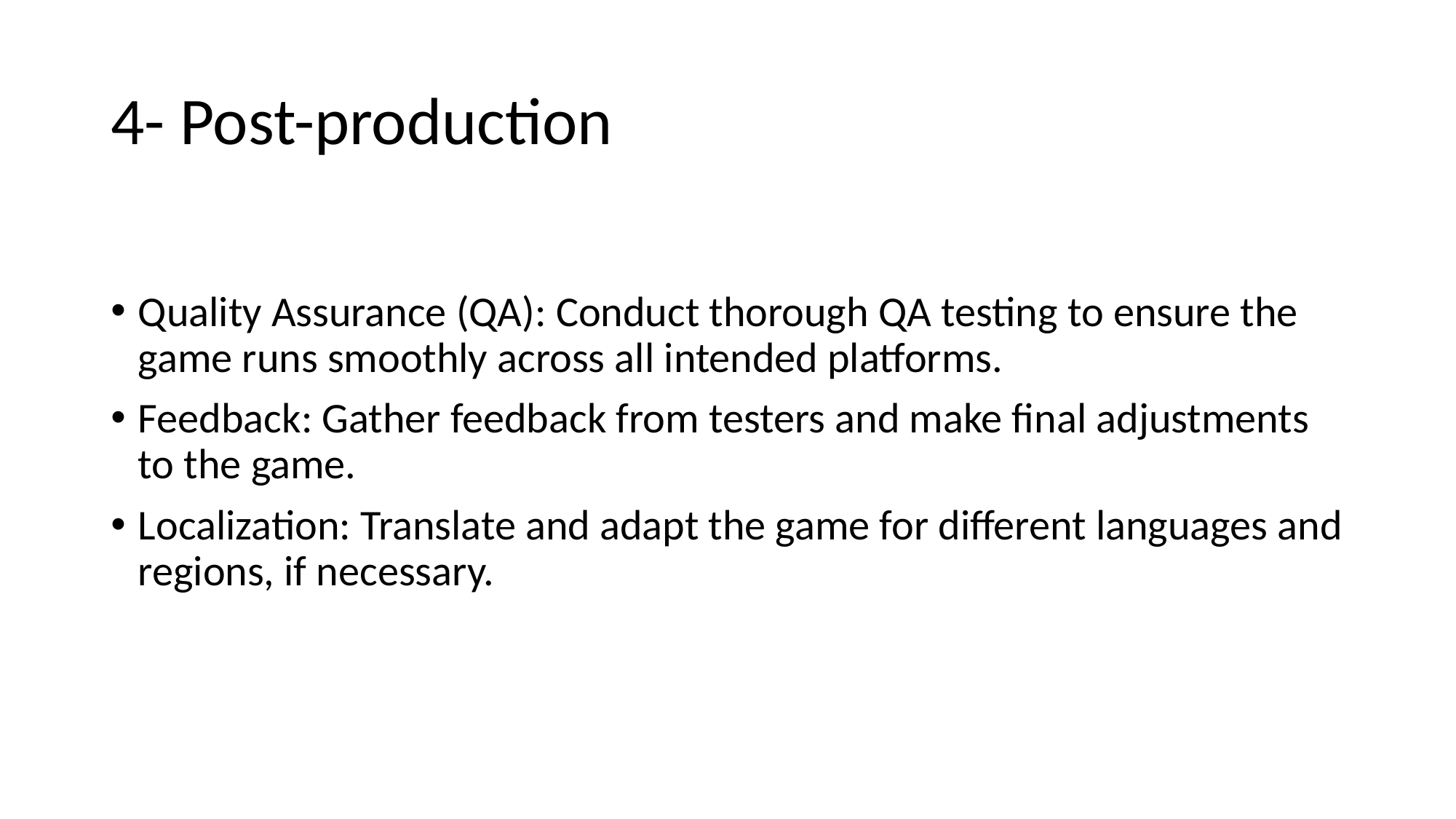

# 4- Post-production

Quality Assurance (QA): Conduct thorough QA testing to ensure the game runs smoothly across all intended platforms.
Feedback: Gather feedback from testers and make final adjustments to the game.
Localization: Translate and adapt the game for different languages and regions, if necessary.